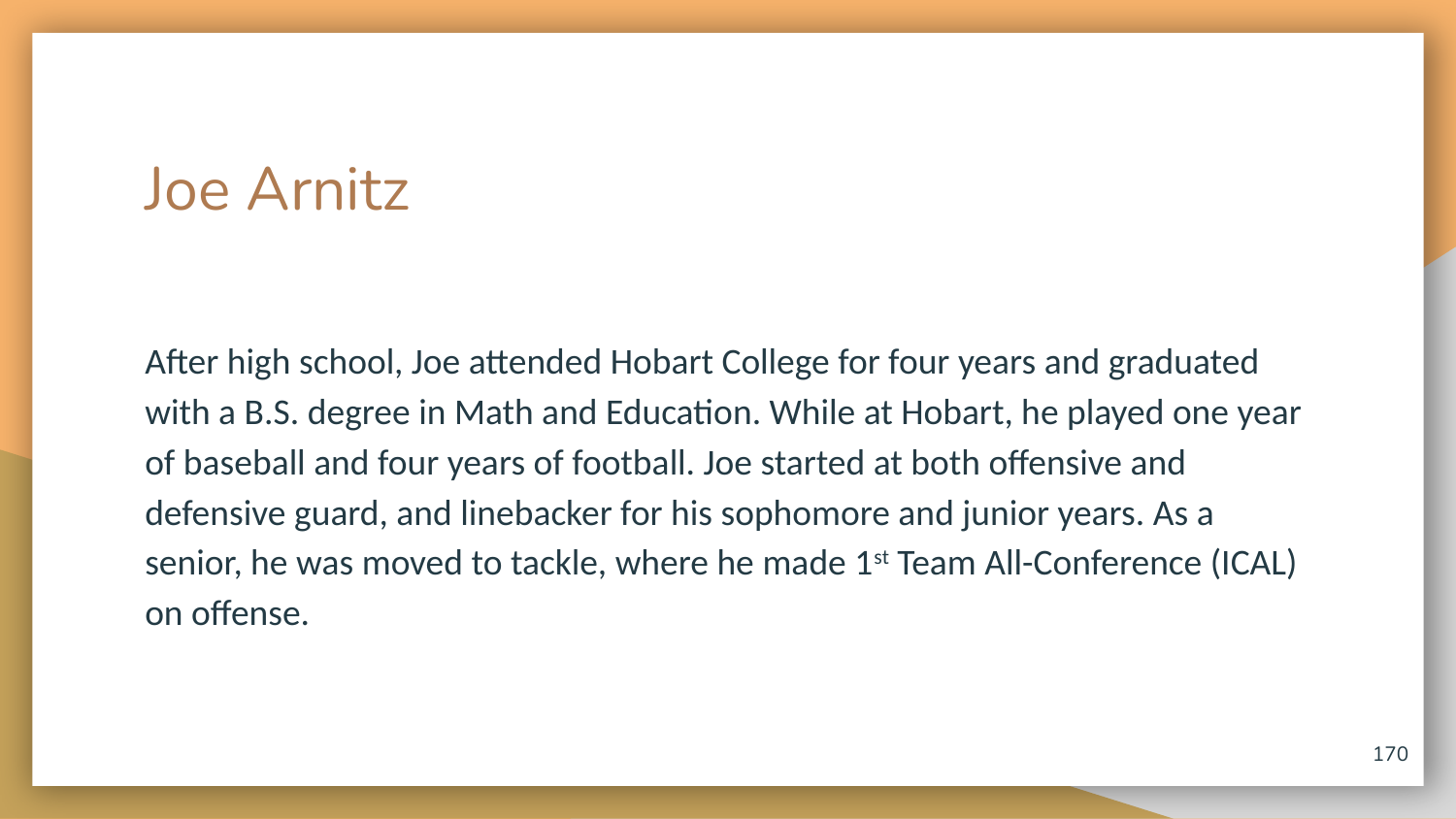

# Joe Arnitz
After high school, Joe attended Hobart College for four years and graduated with a B.S. degree in Math and Education. While at Hobart, he played one year of baseball and four years of football. Joe started at both offensive and defensive guard, and linebacker for his sophomore and junior years. As a senior, he was moved to tackle, where he made 1st Team All-Conference (ICAL) on offense.
170